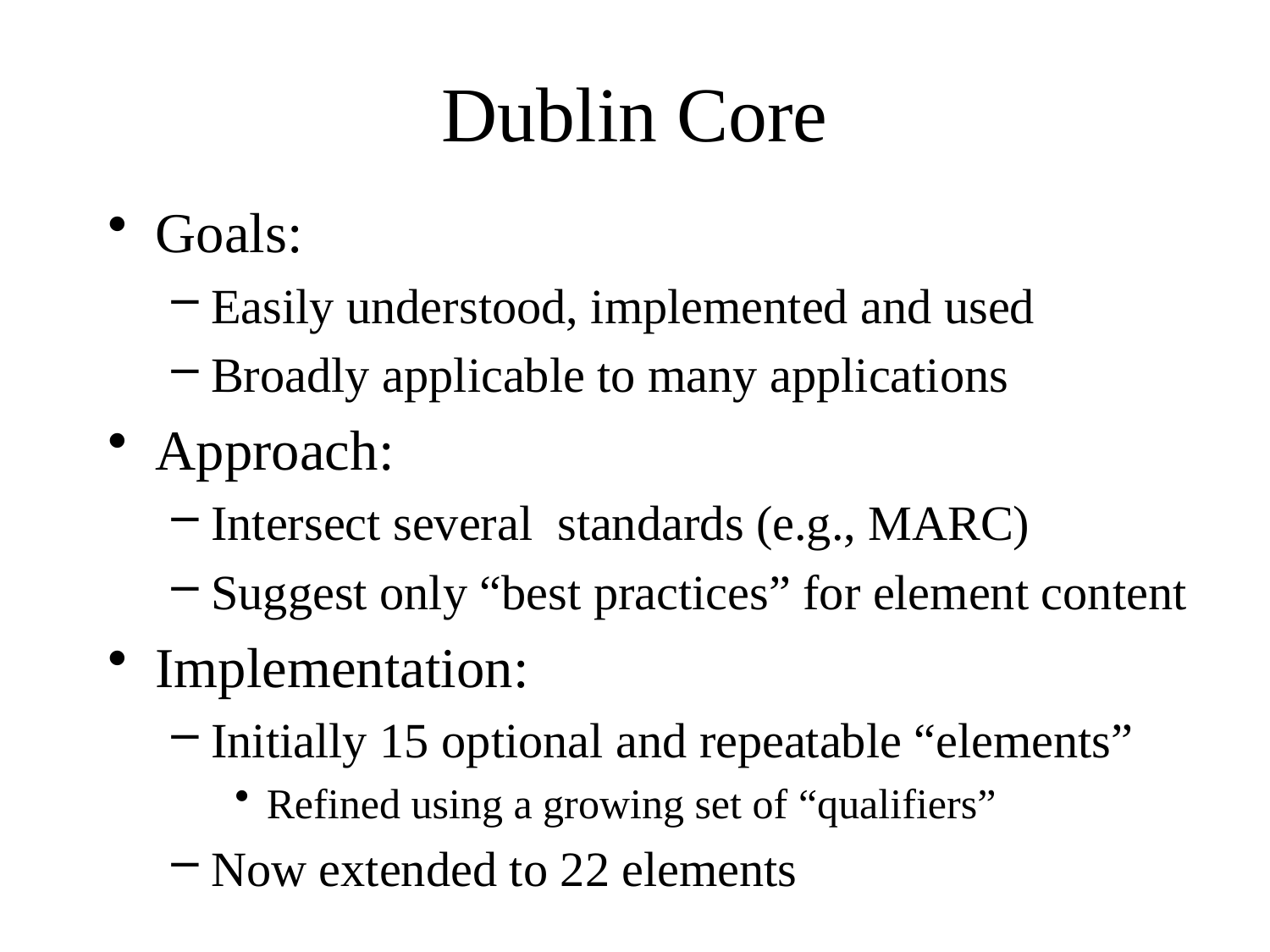

# Dublin Core
Goals:
Easily understood, implemented and used
Broadly applicable to many applications
Approach:
Intersect several  standards (e.g., MARC)
Suggest only “best practices” for element content
Implementation:
Initially 15 optional and repeatable “elements”
Refined using a growing set of “qualifiers”
Now extended to 22 elements